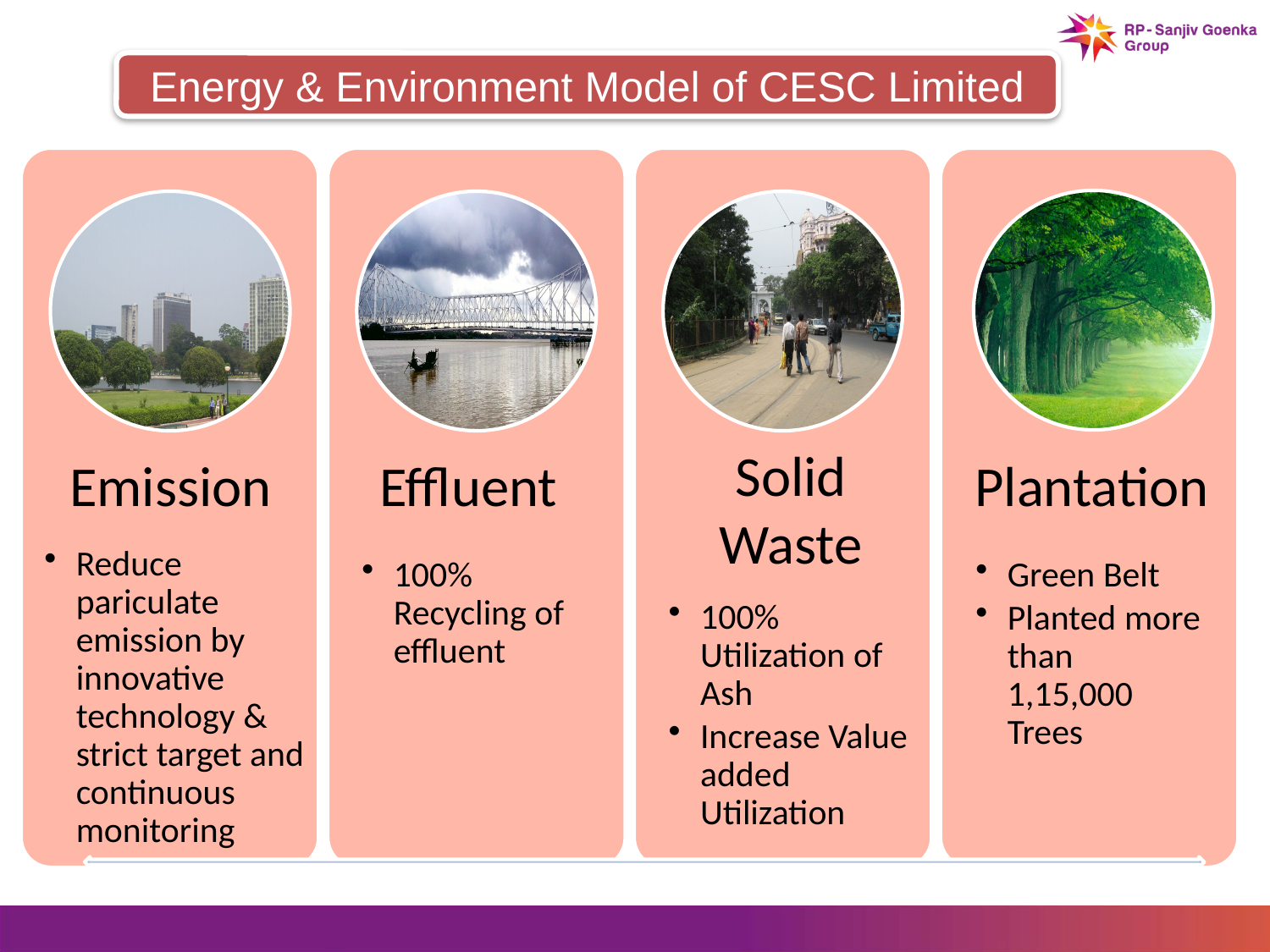

Energy & Environment Model of CESC Limited

Solid
Waste
Emission
Effluent
Plantation
Reduce pariculate emission by innovative technology & strict target and continuous monitoring
100% Recycling of effluent
Green Belt
Planted more than 1,15,000 Trees
100% Utilization of Ash
Increase Value added Utilization